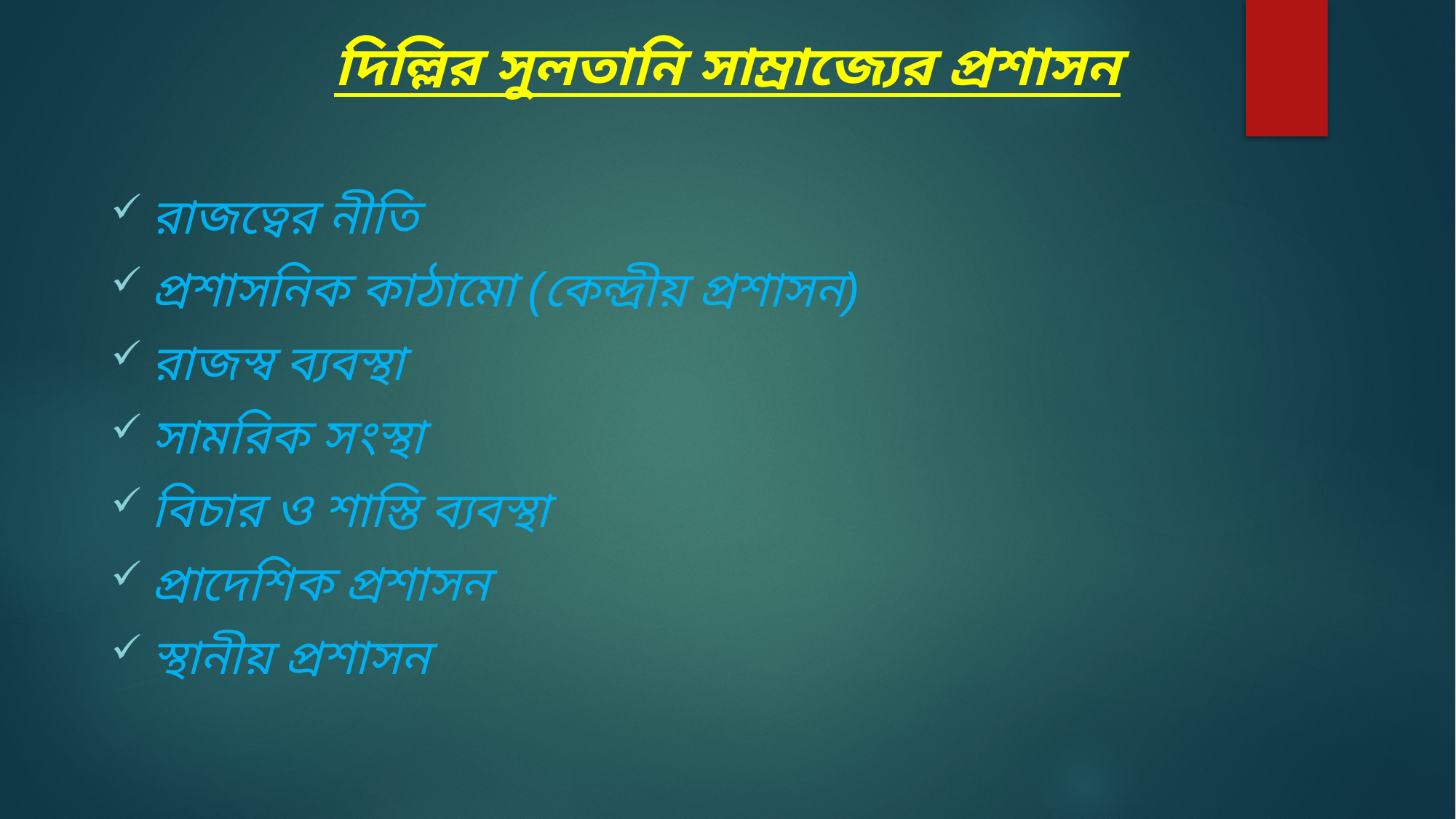

দিল্লির সুলতানি সাম্রাজ্যের প্রশাসন

রাজত্বের নীতি
প্রশাসনিক কাঠামো (কেন্দ্রীয় প্রশাসন)
রাজস্ব ব্যবস্থা
সামরিক সংস্থা
বিচার ও শাস্তি ব্যবস্থা
প্রাদেশিক প্রশাসন
স্থানীয় প্রশাসন